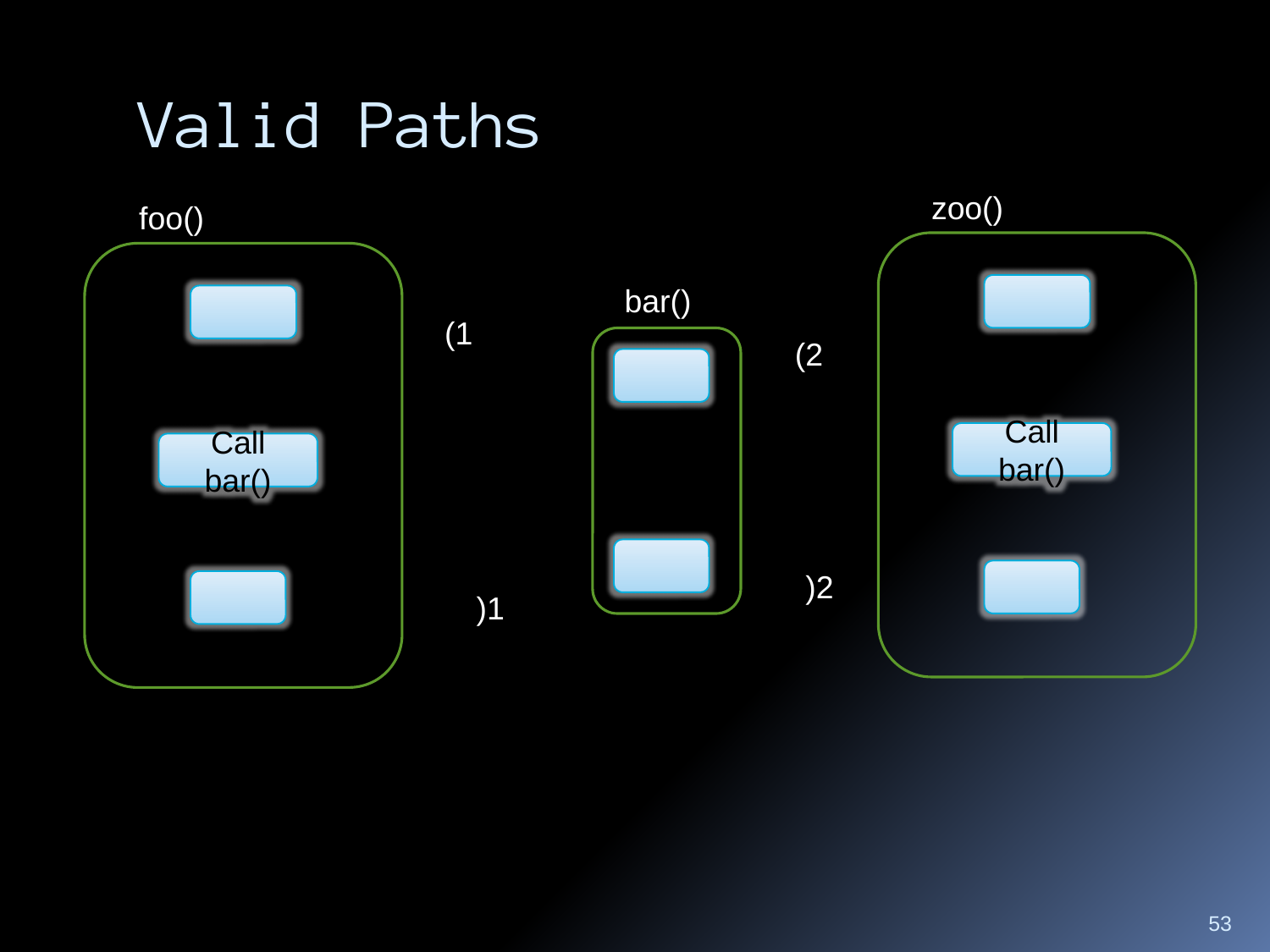

# Valid Paths
zoo()
foo()

bar()

(1

(2

Call bar()
Call bar()

)2

)1
53